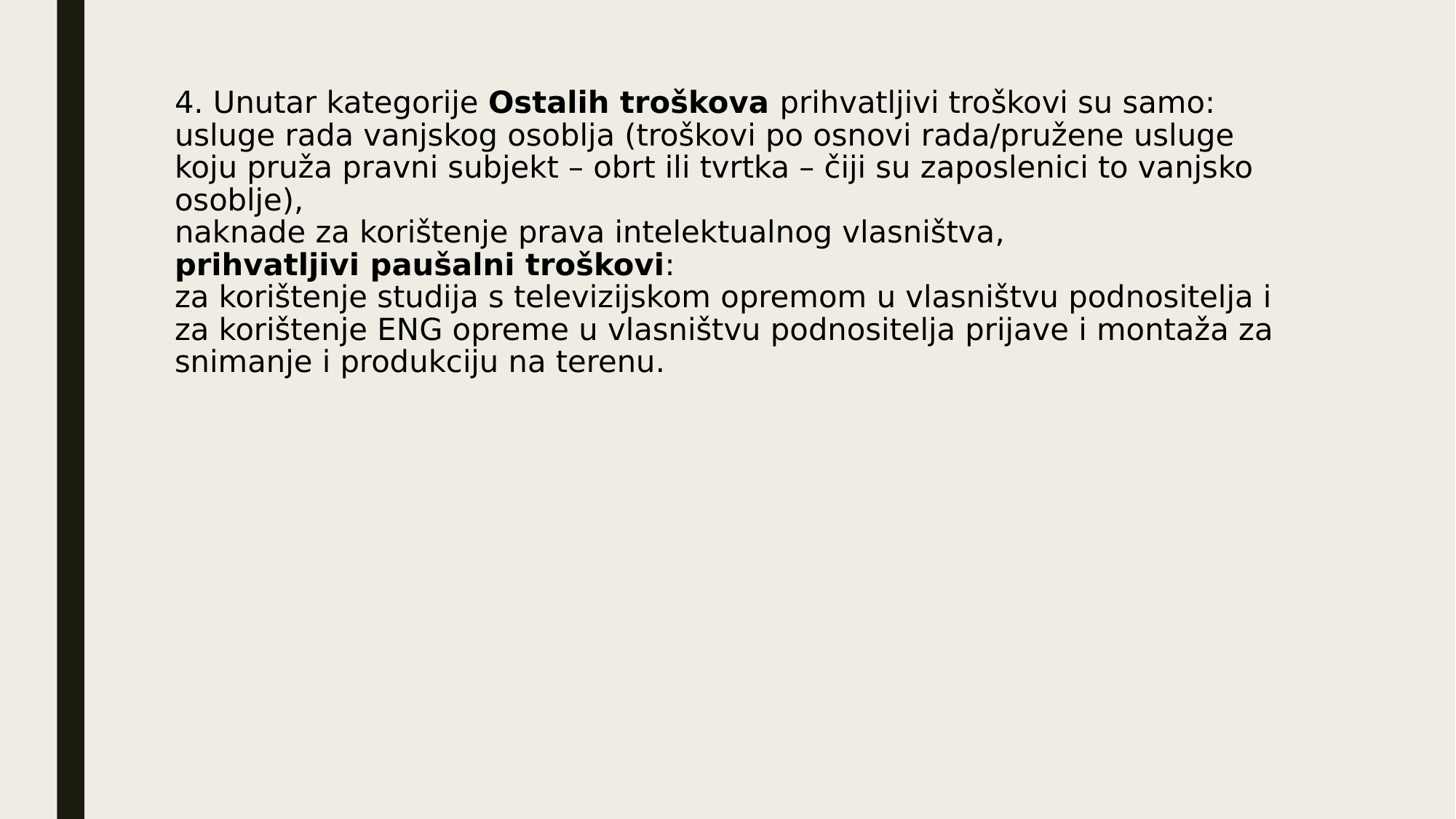

# 4. Unutar kategorije Ostalih troškova prihvatljivi troškovi su samo: usluge rada vanjskog osoblja (troškovi po osnovi rada/pružene usluge koju pruža pravni subjekt – obrt ili tvrtka – čiji su zaposlenici to vanjsko osoblje), naknade za korištenje prava intelektualnog vlasništva, prihvatljivi paušalni troškovi: za korištenje studija s televizijskom opremom u vlasništvu podnositelja i za korištenje ENG opreme u vlasništvu podnositelja prijave i montaža za snimanje i produkciju na terenu.